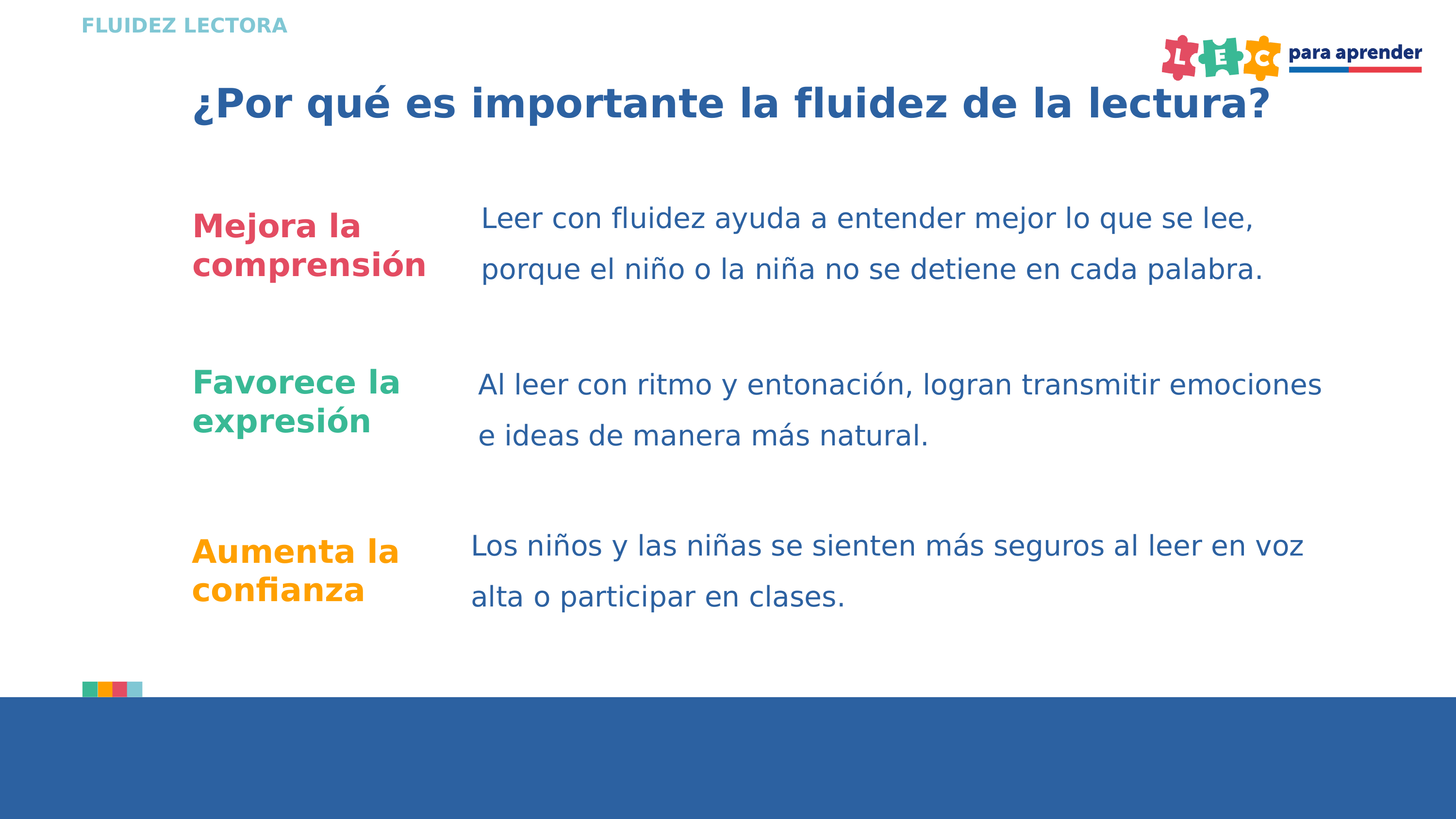

FLUIDEZ LECTORA
¿Por qué es importante la fluidez de la lectura?
Leer con fluidez ayuda a entender mejor lo que se lee, porque el niño o la niña no se detiene en cada palabra.
Mejora la comprensión
Al leer con ritmo y entonación, logran transmitir emociones e ideas de manera más natural.
Favorece la expresión
Los niños y las niñas se sienten más seguros al leer en voz alta o participar en clases.
Aumenta la confianza